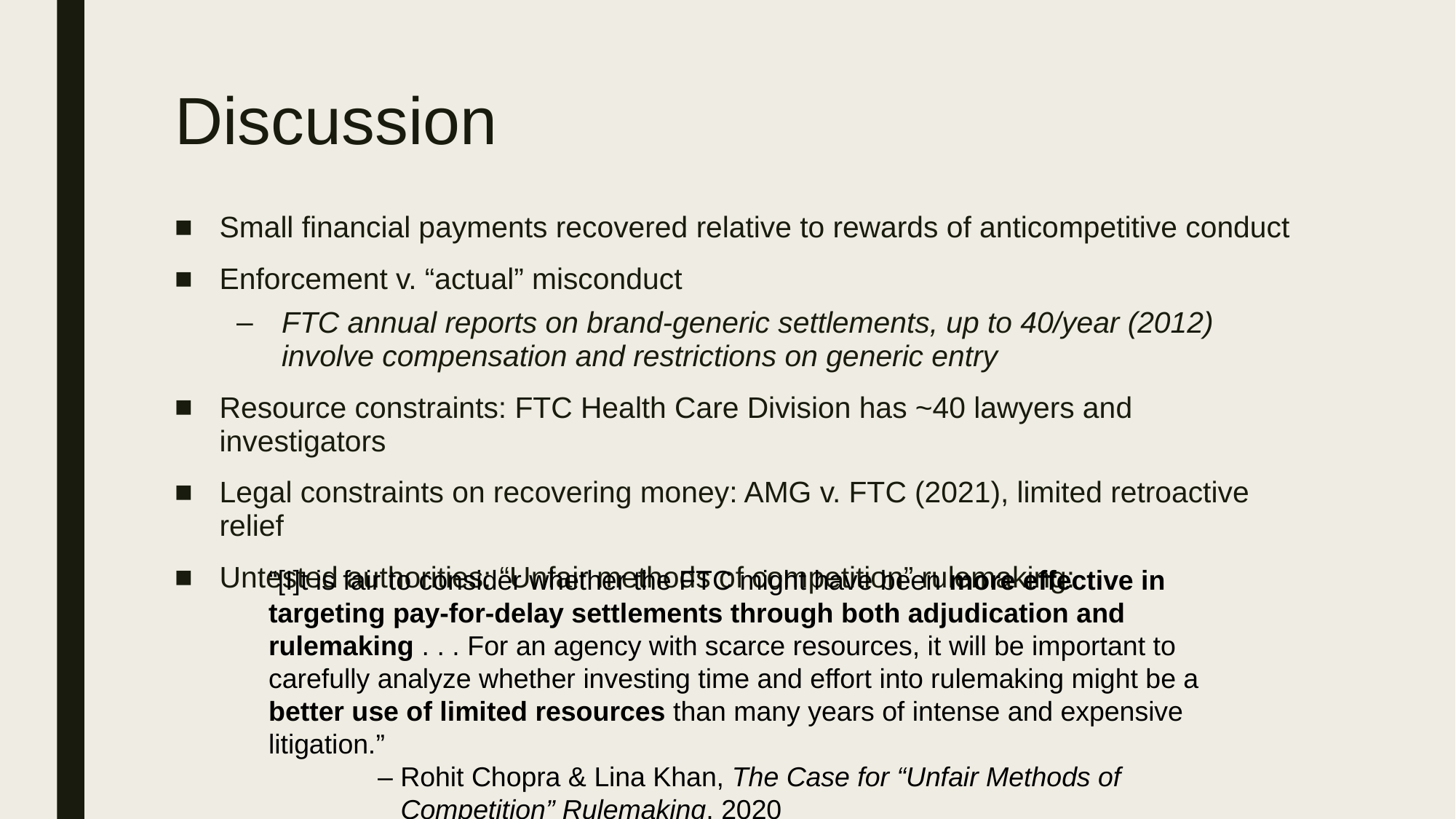

# Discussion
Small financial payments recovered relative to rewards of anticompetitive conduct
Enforcement v. “actual” misconduct
FTC annual reports on brand-generic settlements, up to 40/year (2012) involve compensation and restrictions on generic entry
Resource constraints: FTC Health Care Division has ~40 lawyers and investigators
Legal constraints on recovering money: AMG v. FTC (2021), limited retroactive relief
Untested authorities: “Unfair methods of competition” rulemaking:
“[I]t is fair to consider whether the FTC might have been more effective in targeting pay-for-delay settlements through both adjudication and rulemaking . . . For an agency with scarce resources, it will be important to carefully analyze whether investing time and effort into rulemaking might be a better use of limited resources than many years of intense and expensive litigation.”
	– Rohit Chopra & Lina Khan, The Case for “Unfair Methods of 		   Competition” Rulemaking, 2020